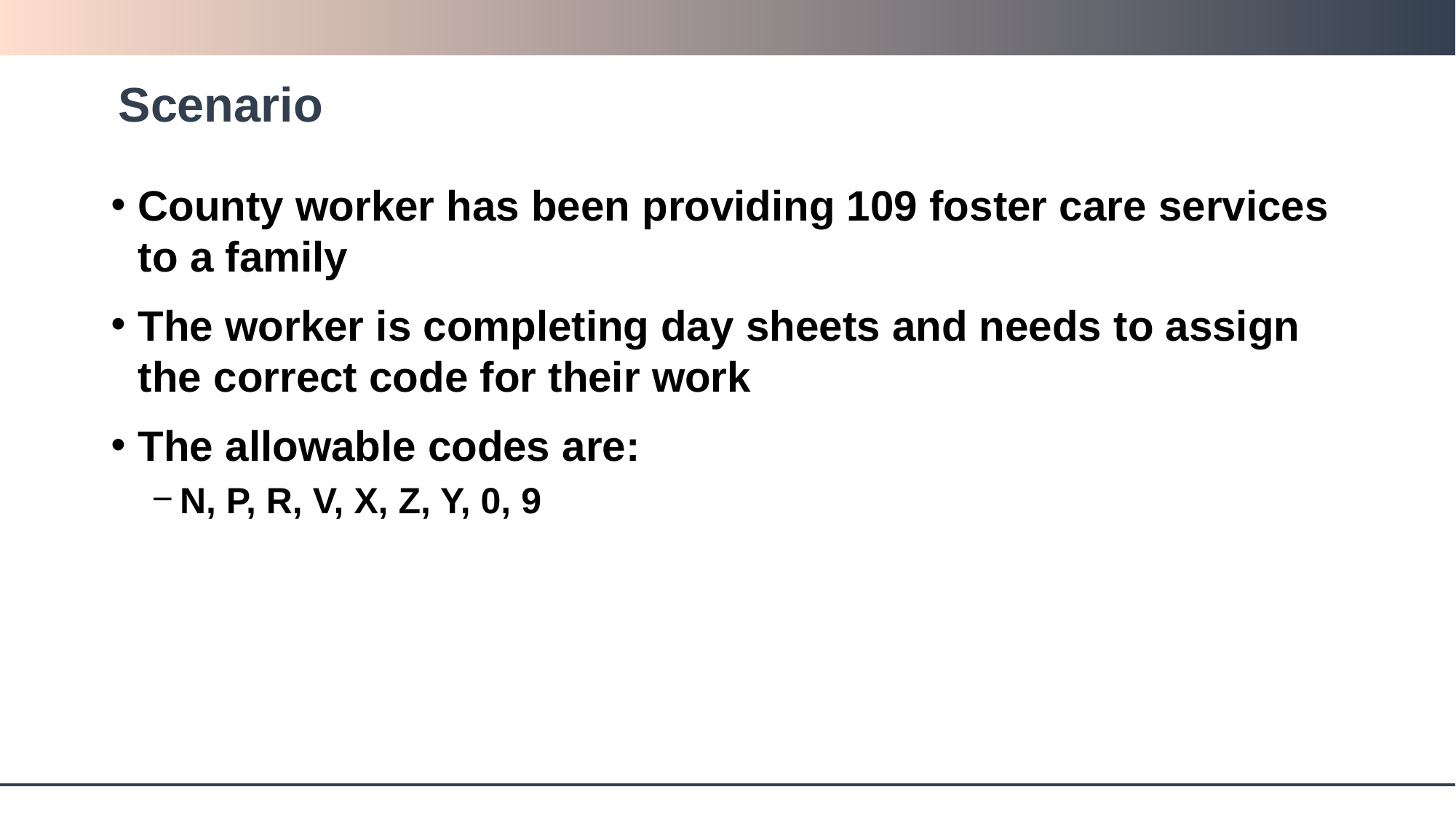

# Scenario
County worker has been providing 109 foster care services to a family
The worker is completing day sheets and needs to assign the correct code for their work
The allowable codes are:
N, P, R, V, X, Z, Y, 0, 9